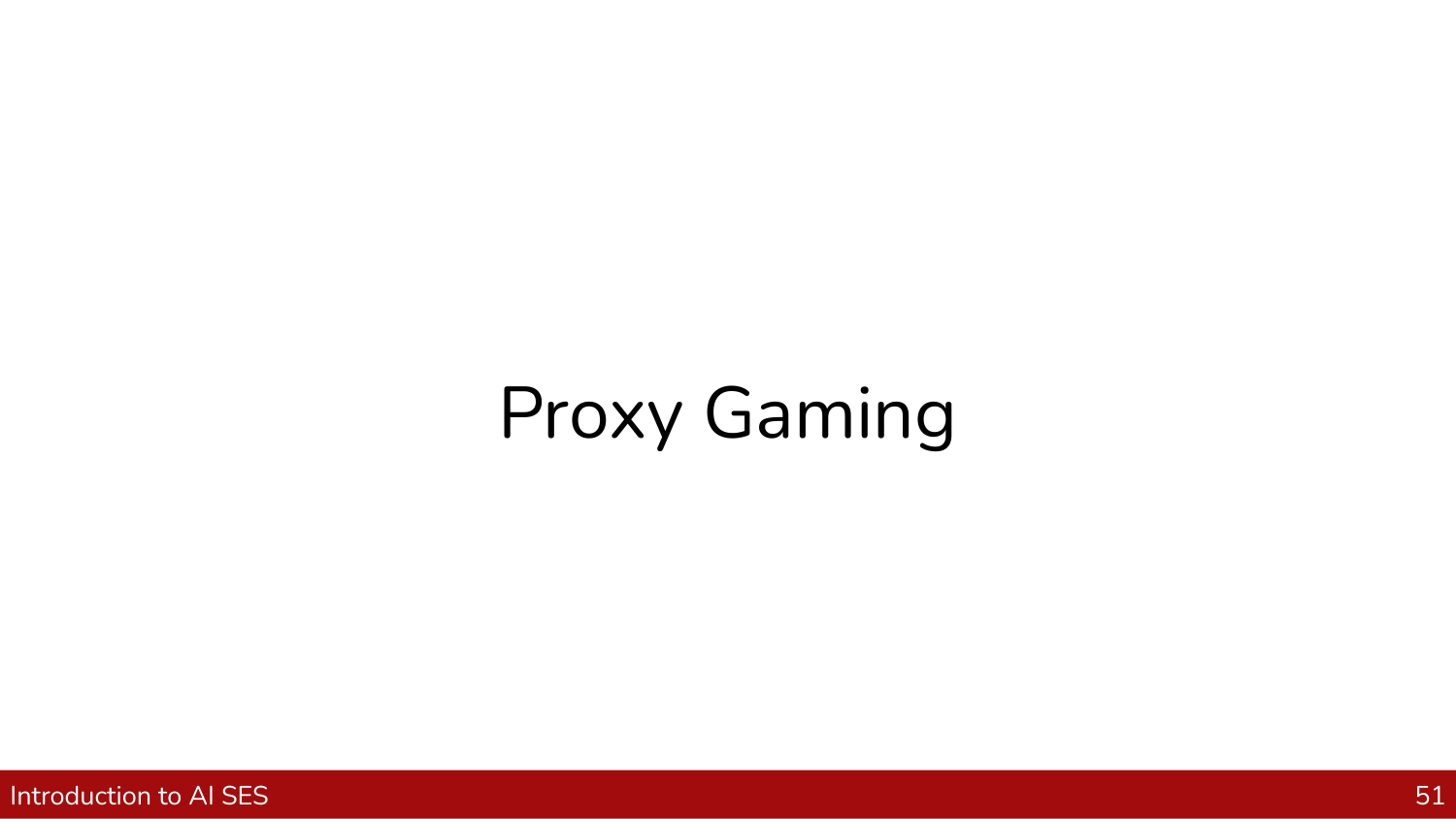

# Proxy Gaming
51
Introduction to AI SES